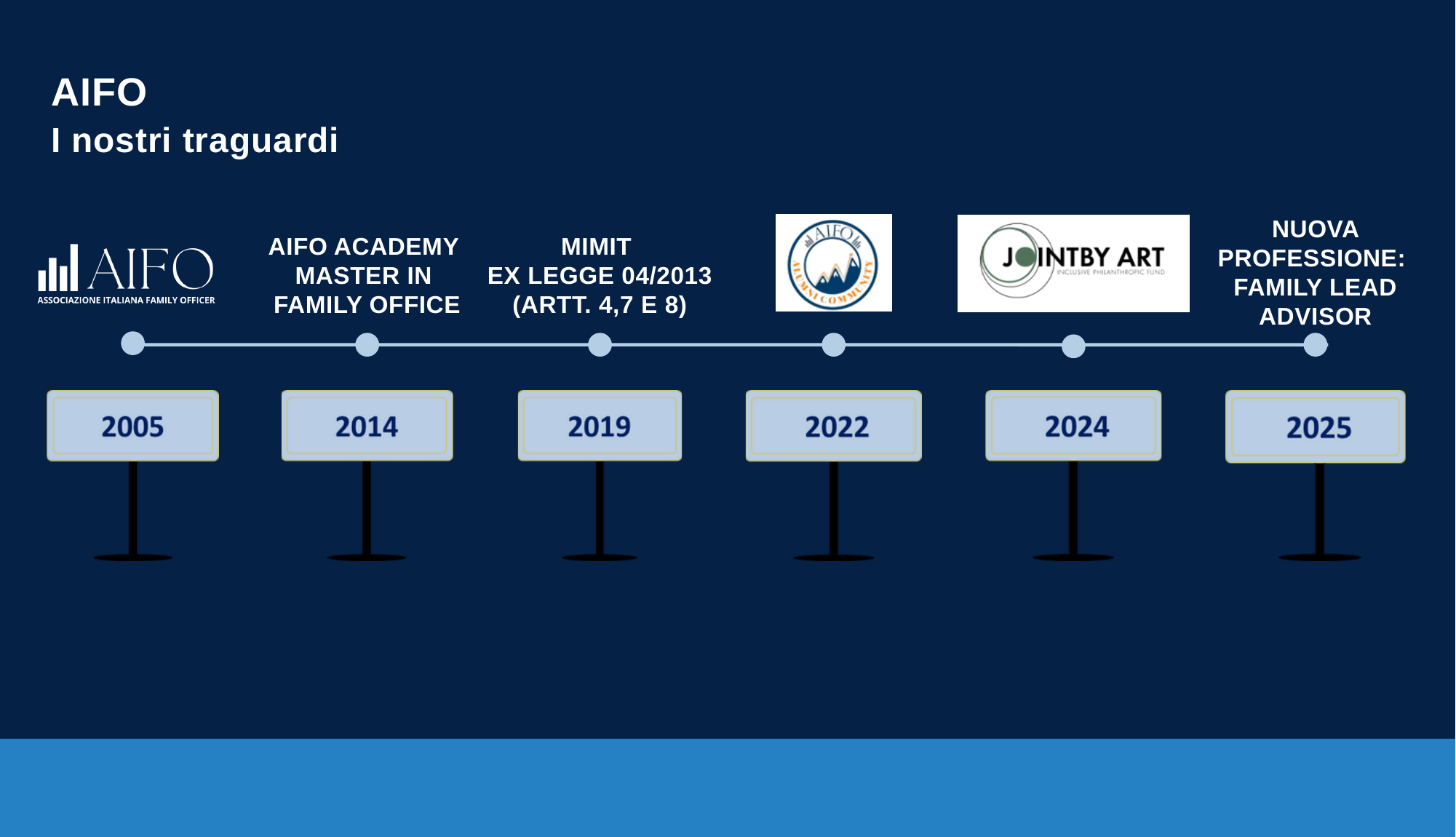

AIFO
I nostri traguardi

NUOVA PROFESSIONE:
FAMILY LEAD ADVISOR

AIFO ACADEMY
MASTER IN
FAMILY OFFICE
MIMIT
EX LEGGE 04/2013
(ARTT. 4,7 E 8)